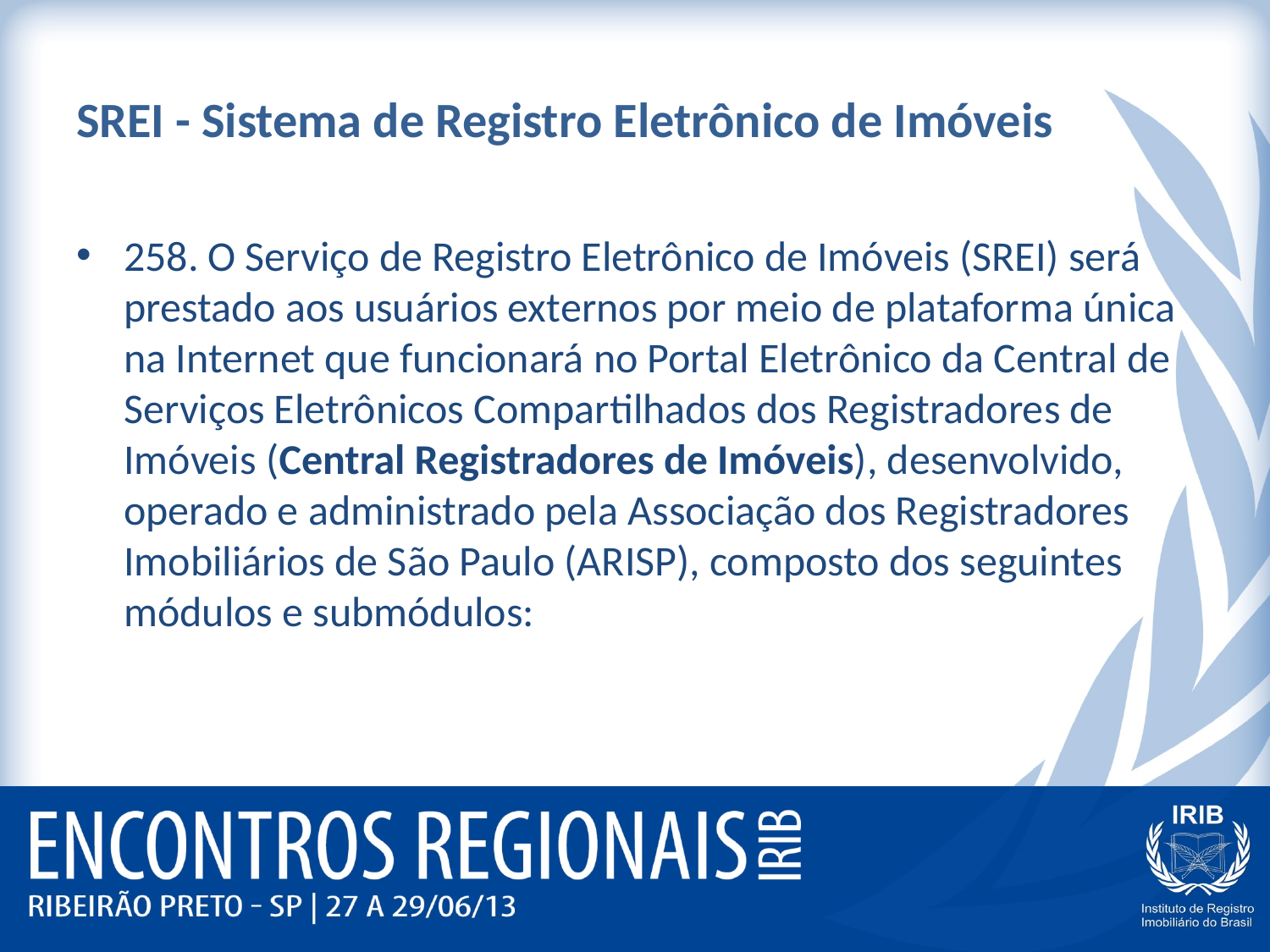

# SREI - Sistema de Registro Eletrônico de Imóveis
258. O Serviço de Registro Eletrônico de Imóveis (SREI) será prestado aos usuários externos por meio de plataforma única na Internet que funcionará no Portal Eletrônico da Central de Serviços Eletrônicos Compartilhados dos Registradores de Imóveis (Central Registradores de Imóveis), desenvolvido, operado e administrado pela Associação dos Registradores Imobiliários de São Paulo (ARISP), composto dos seguintes módulos e submódulos: